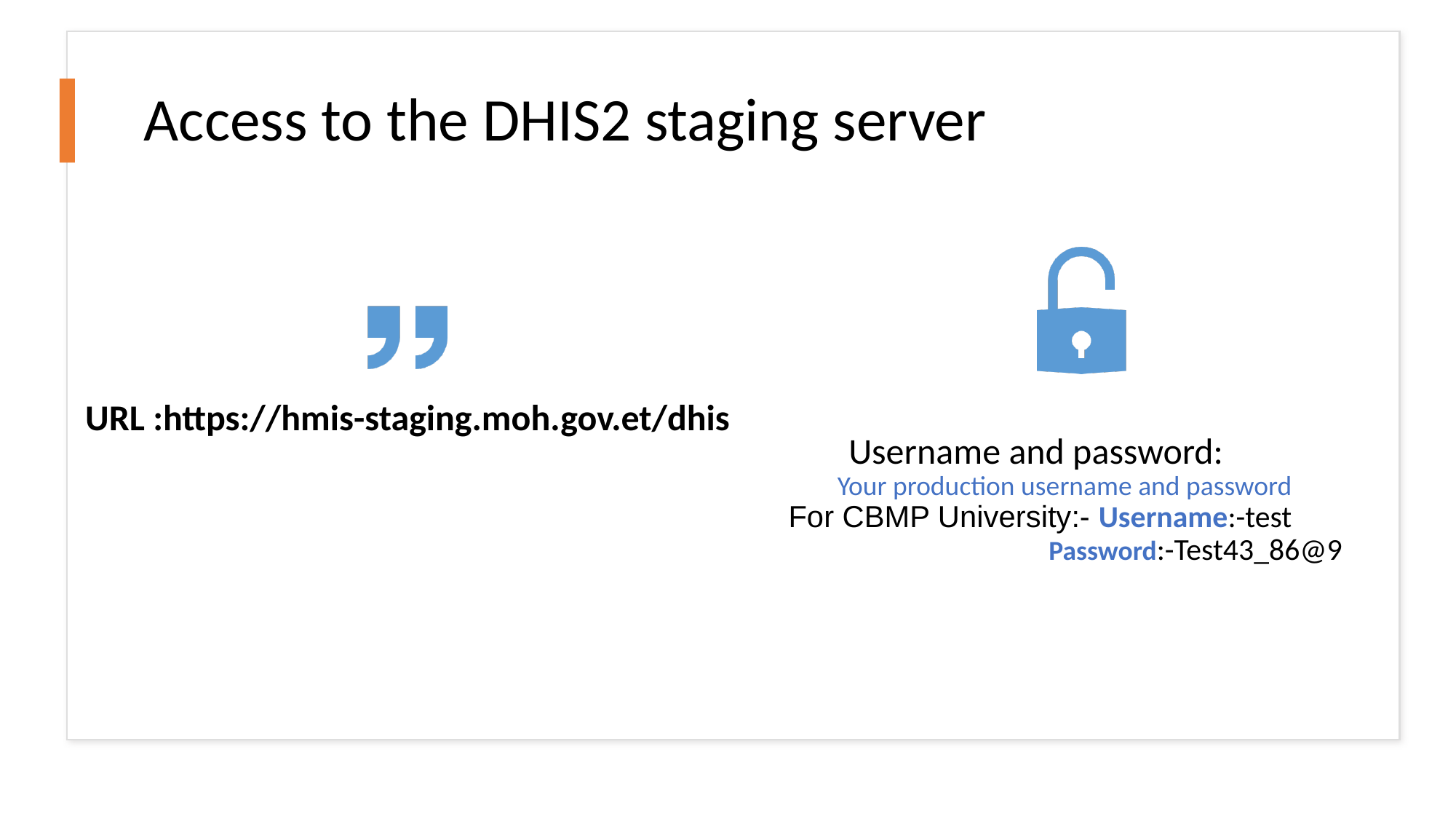

# Access to the DHIS2 staging server

URL :https://hmis-staging.moh.gov.et/dhis
Username and password:
        Your production username and password
For CBMP University:- Username:-test
                                             Password:-Test43_86@9